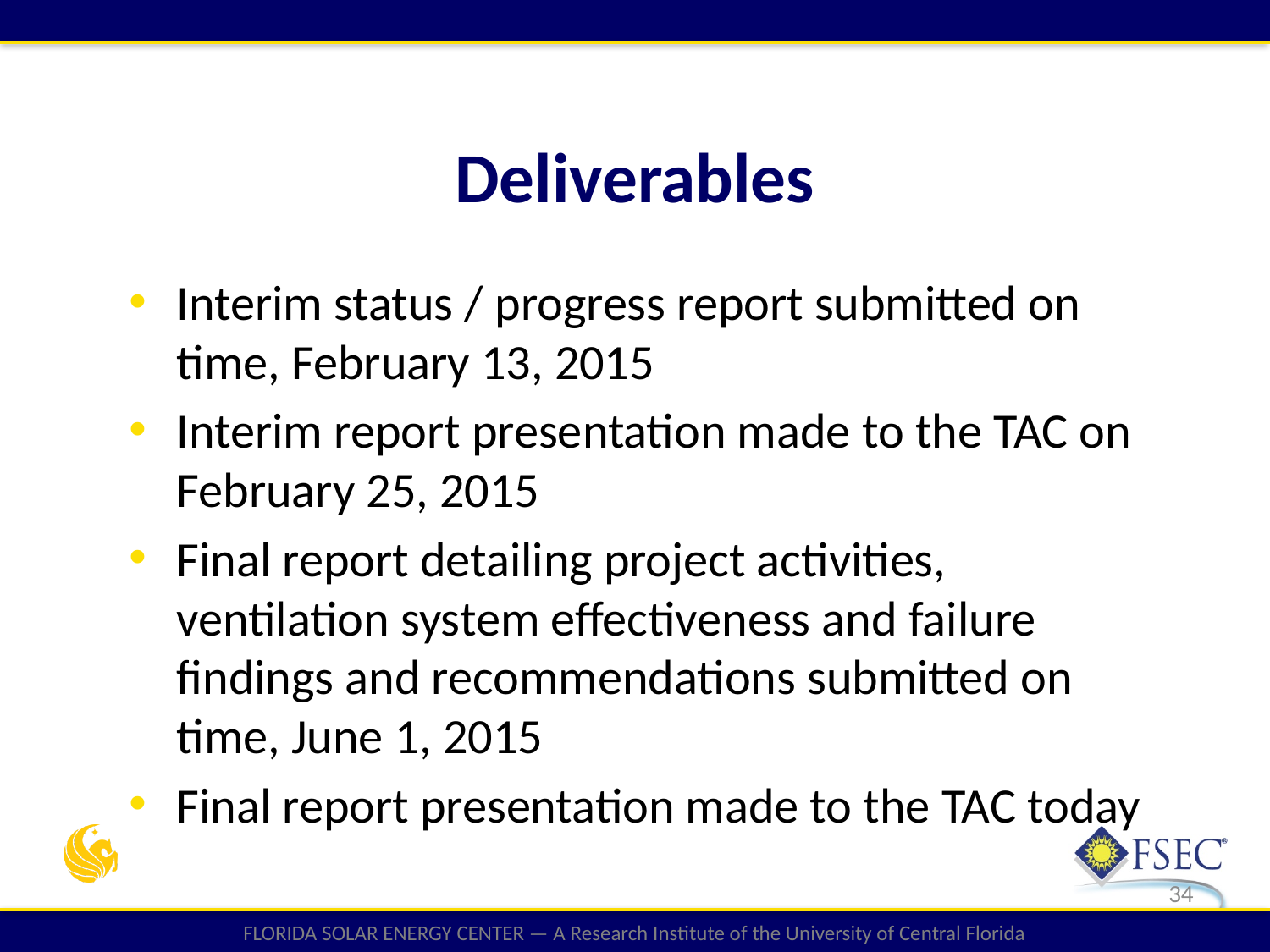

Deliverables
Interim status / progress report submitted on time, February 13, 2015
Interim report presentation made to the TAC on February 25, 2015
Final report detailing project activities, ventilation system effectiveness and failure findings and recommendations submitted on time, June 1, 2015
Final report presentation made to the TAC today

34